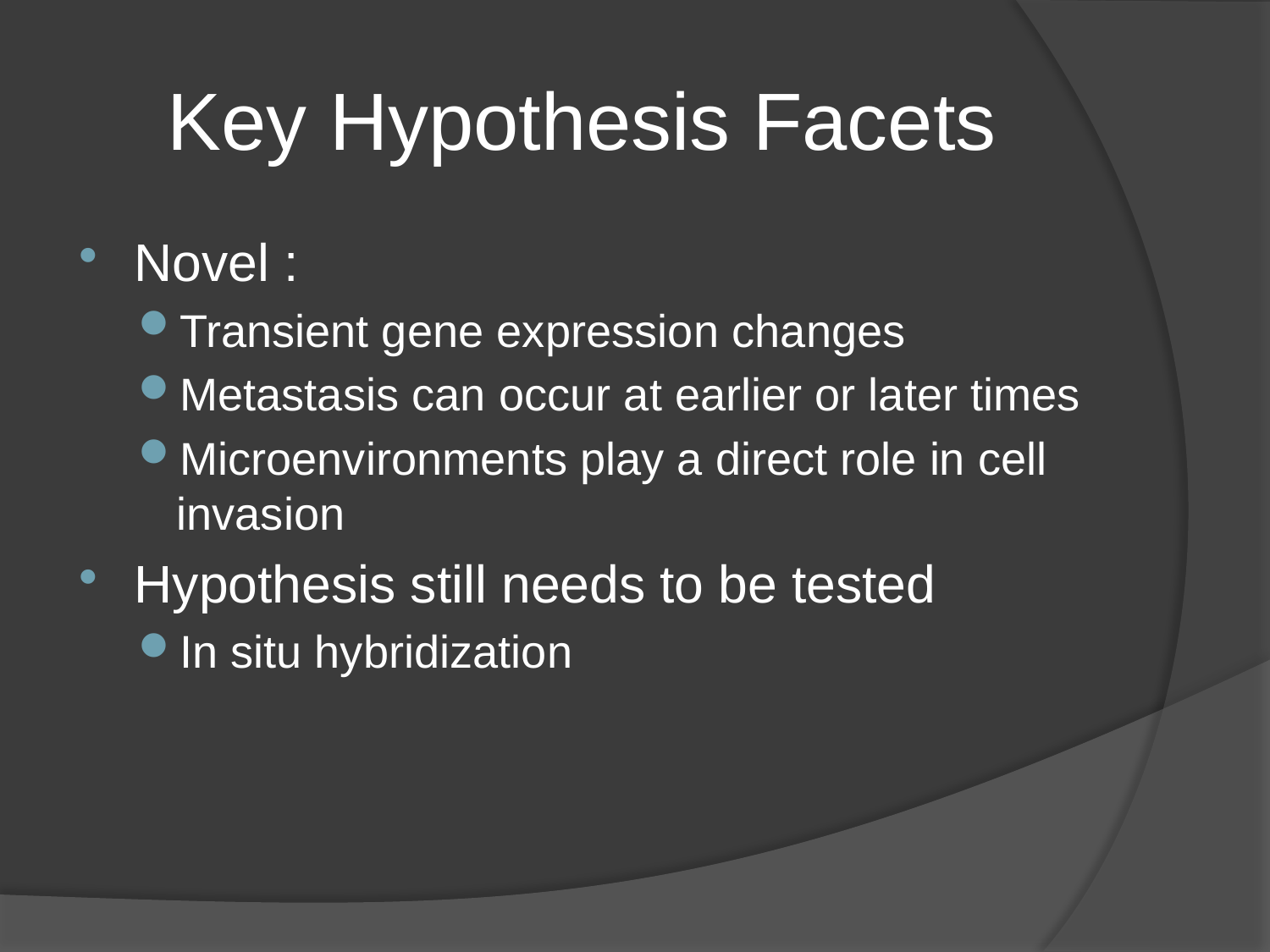

# Key Hypothesis Facets
Novel :
Transient gene expression changes
Metastasis can occur at earlier or later times
Microenvironments play a direct role in cell invasion
Hypothesis still needs to be tested
In situ hybridization